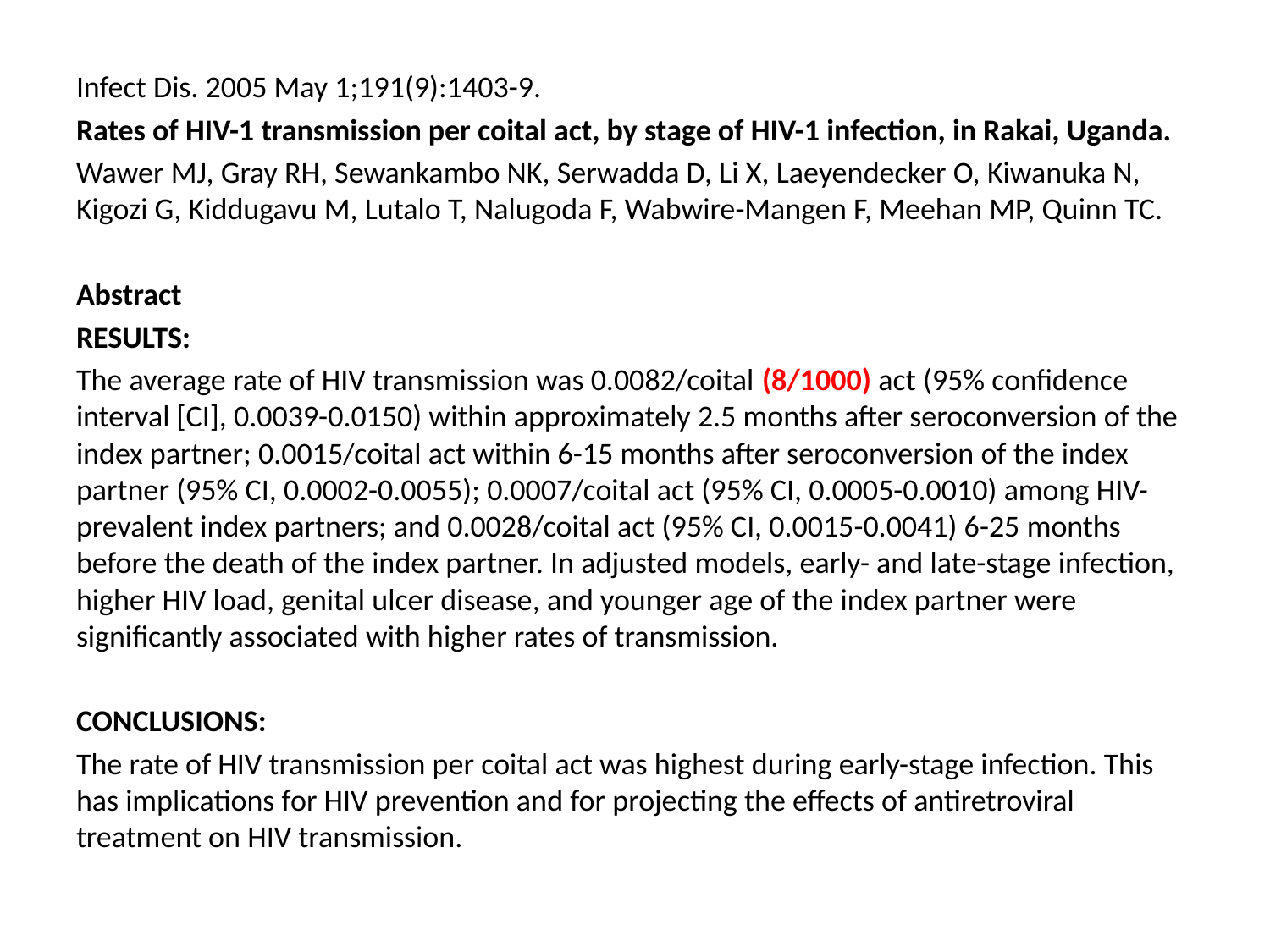

Infect Dis. 2005 May 1;191(9):1403-9.
Rates of HIV-1 transmission per coital act, by stage of HIV-1 infection, in Rakai, Uganda.
Wawer MJ, Gray RH, Sewankambo NK, Serwadda D, Li X, Laeyendecker O, Kiwanuka N, Kigozi G, Kiddugavu M, Lutalo T, Nalugoda F, Wabwire-Mangen F, Meehan MP, Quinn TC.

Abstract
RESULTS:
The average rate of HIV transmission was 0.0082/coital (8/1000) act (95% confidence interval [CI], 0.0039-0.0150) within approximately 2.5 months after seroconversion of the index partner; 0.0015/coital act within 6-15 months after seroconversion of the index partner (95% CI, 0.0002-0.0055); 0.0007/coital act (95% CI, 0.0005-0.0010) among HIV-prevalent index partners; and 0.0028/coital act (95% CI, 0.0015-0.0041) 6-25 months before the death of the index partner. In adjusted models, early- and late-stage infection, higher HIV load, genital ulcer disease, and younger age of the index partner were significantly associated with higher rates of transmission.

CONCLUSIONS:
The rate of HIV transmission per coital act was highest during early-stage infection. This has implications for HIV prevention and for projecting the effects of antiretroviral treatment on HIV transmission.